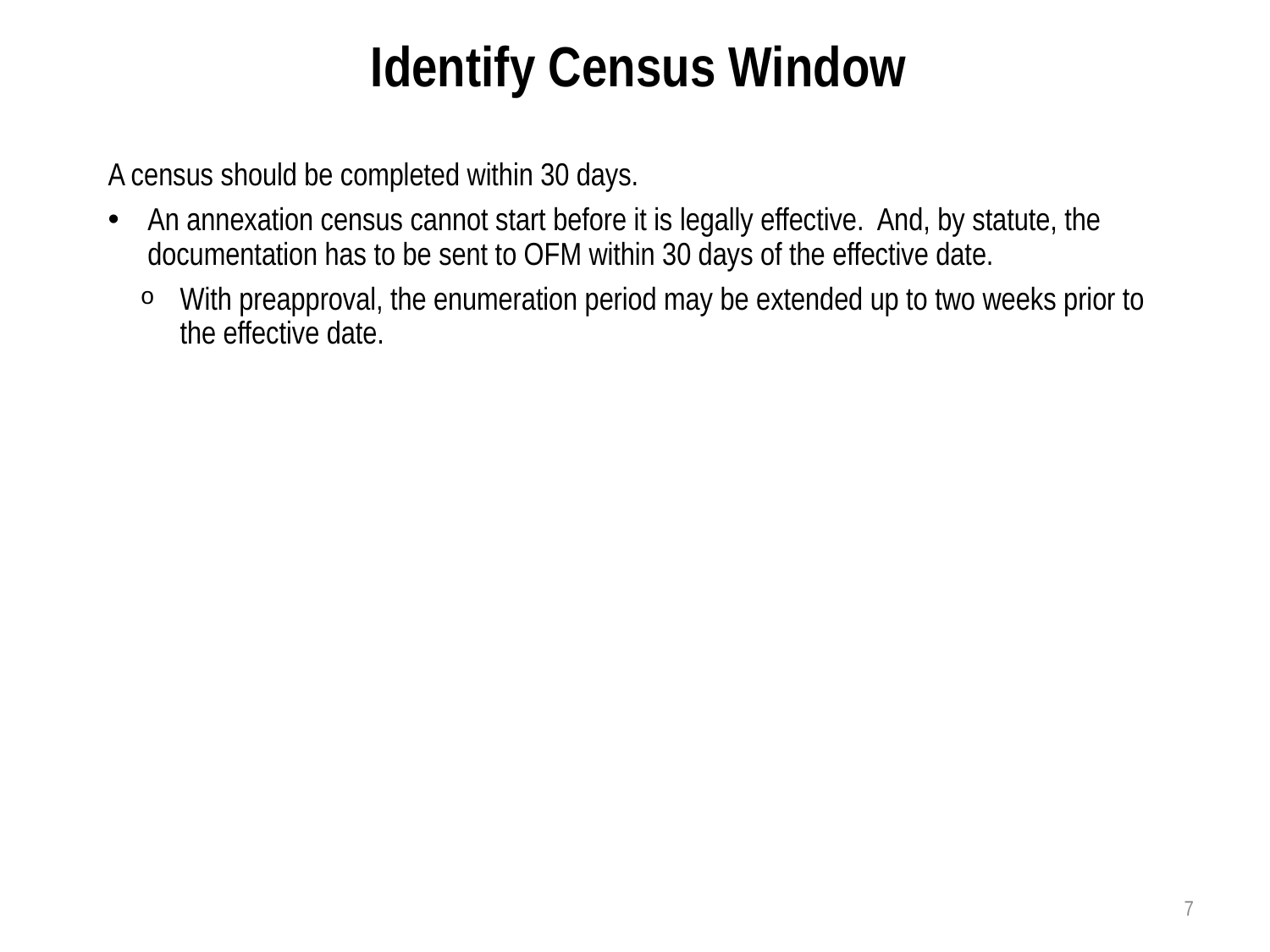

Identify Census Window
A census should be completed within 30 days.
An annexation census cannot start before it is legally effective.  And, by statute, the documentation has to be sent to OFM within 30 days of the effective date.
With preapproval, the enumeration period may be extended up to two weeks prior to the effective date.
7